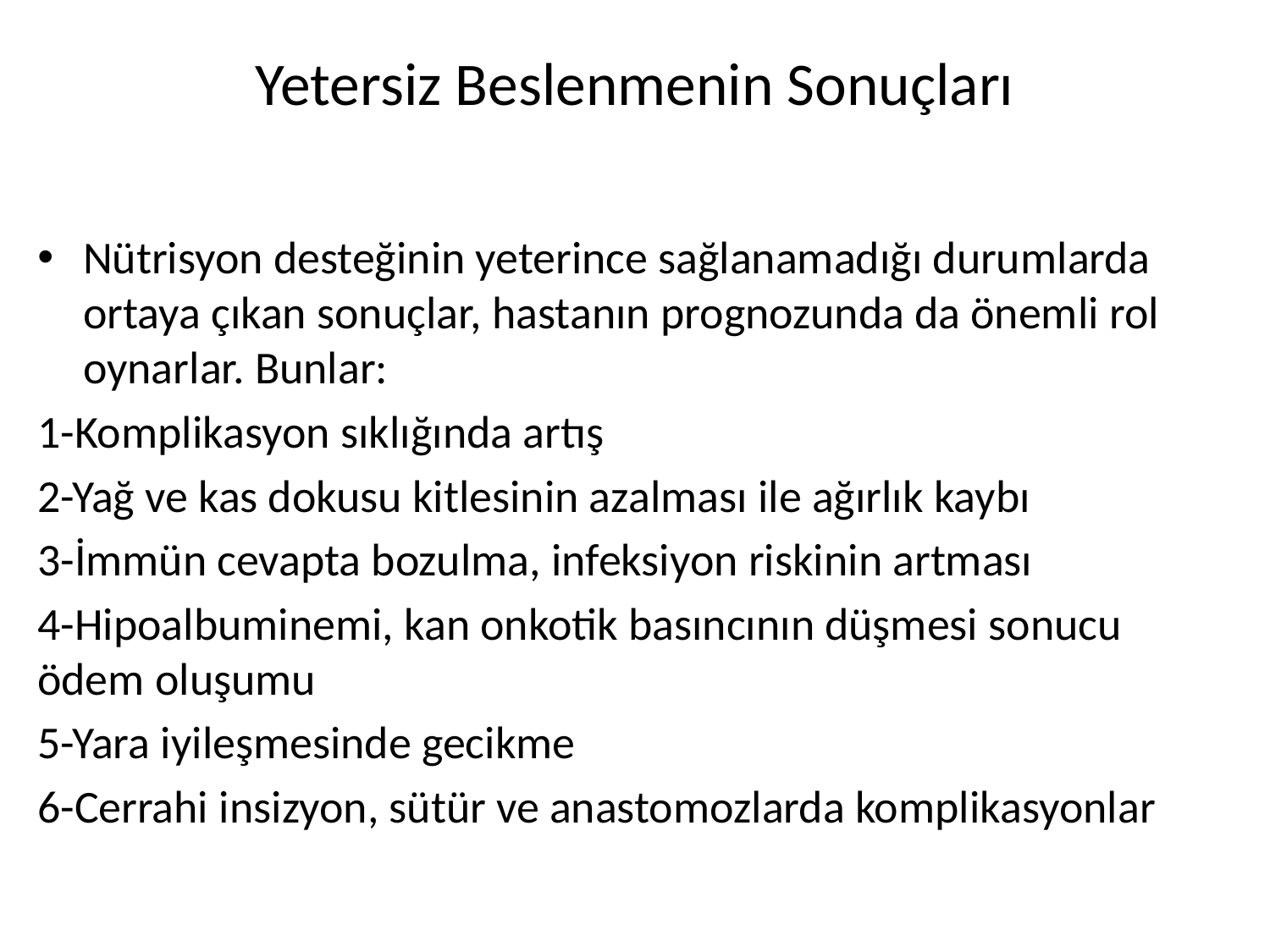

# Yetersiz Beslenmenin Sonuçları
Nütrisyon desteğinin yeterince sağlanamadığı durumlarda ortaya çıkan sonuçlar, hastanın prognozunda da önemli rol oynarlar. Bunlar:
1-Komplikasyon sıklığında artış
2-Yağ ve kas dokusu kitlesinin azalması ile ağırlık kaybı
3-İmmün cevapta bozulma, infeksiyon riskinin artması
4-Hipoalbuminemi, kan onkotik basıncının düşmesi sonucu ödem oluşumu
5-Yara iyileşmesinde gecikme
6-Cerrahi insizyon, sütür ve anastomozlarda komplikasyonlar